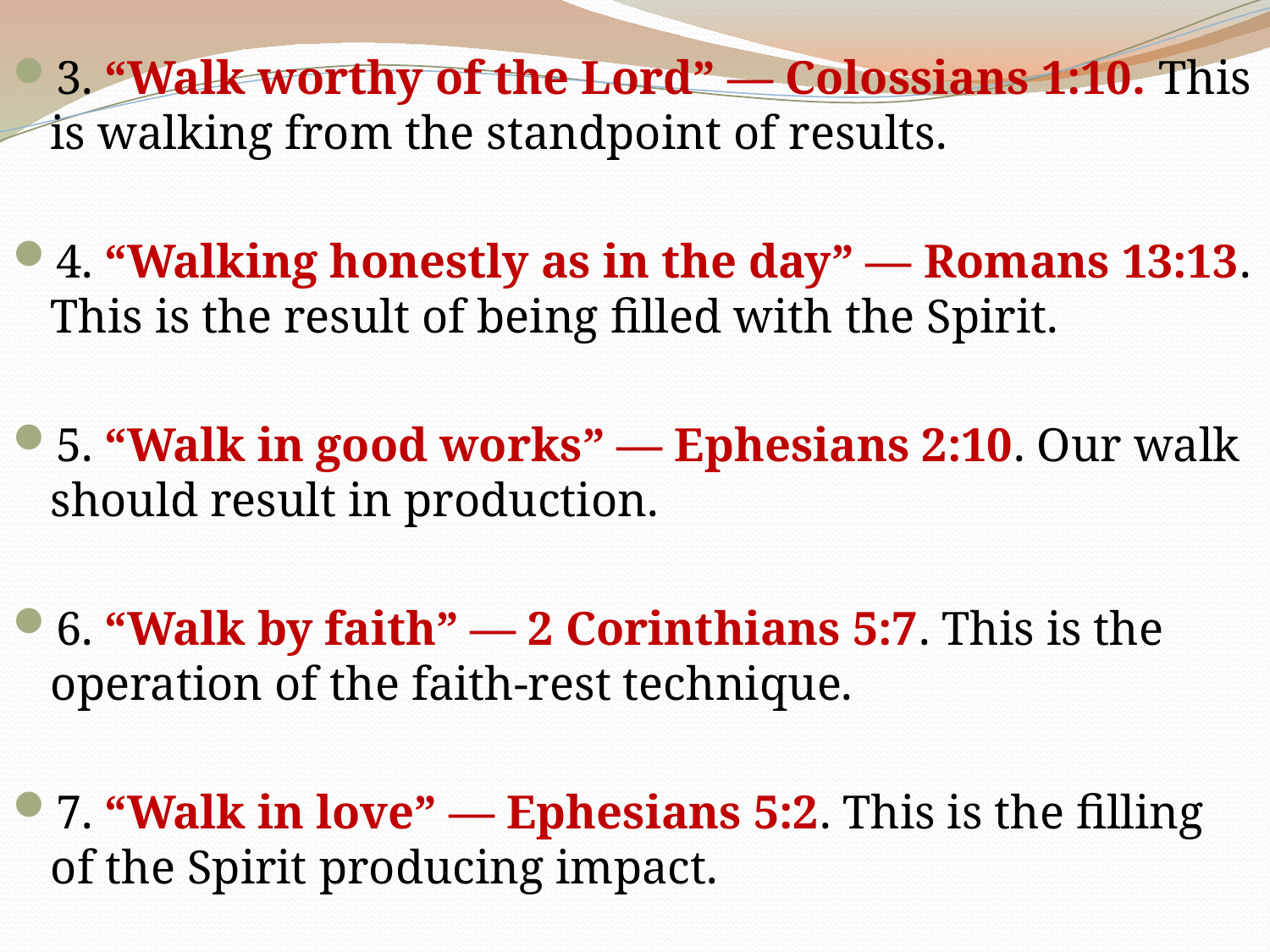

3. “Walk worthy of the Lord” — Colossians 1:10. This is walking from the standpoint of results.

4. “Walking honestly as in the day” — Romans 13:13. This is the result of being filled with the Spirit.

5. “Walk in good works” — Ephesians 2:10. Our walk should result in production.

6. “Walk by faith” — 2 Corinthians 5:7. This is the operation of the faith-rest technique.

7. “Walk in love” — Ephesians 5:2. This is the filling of the Spirit producing impact.